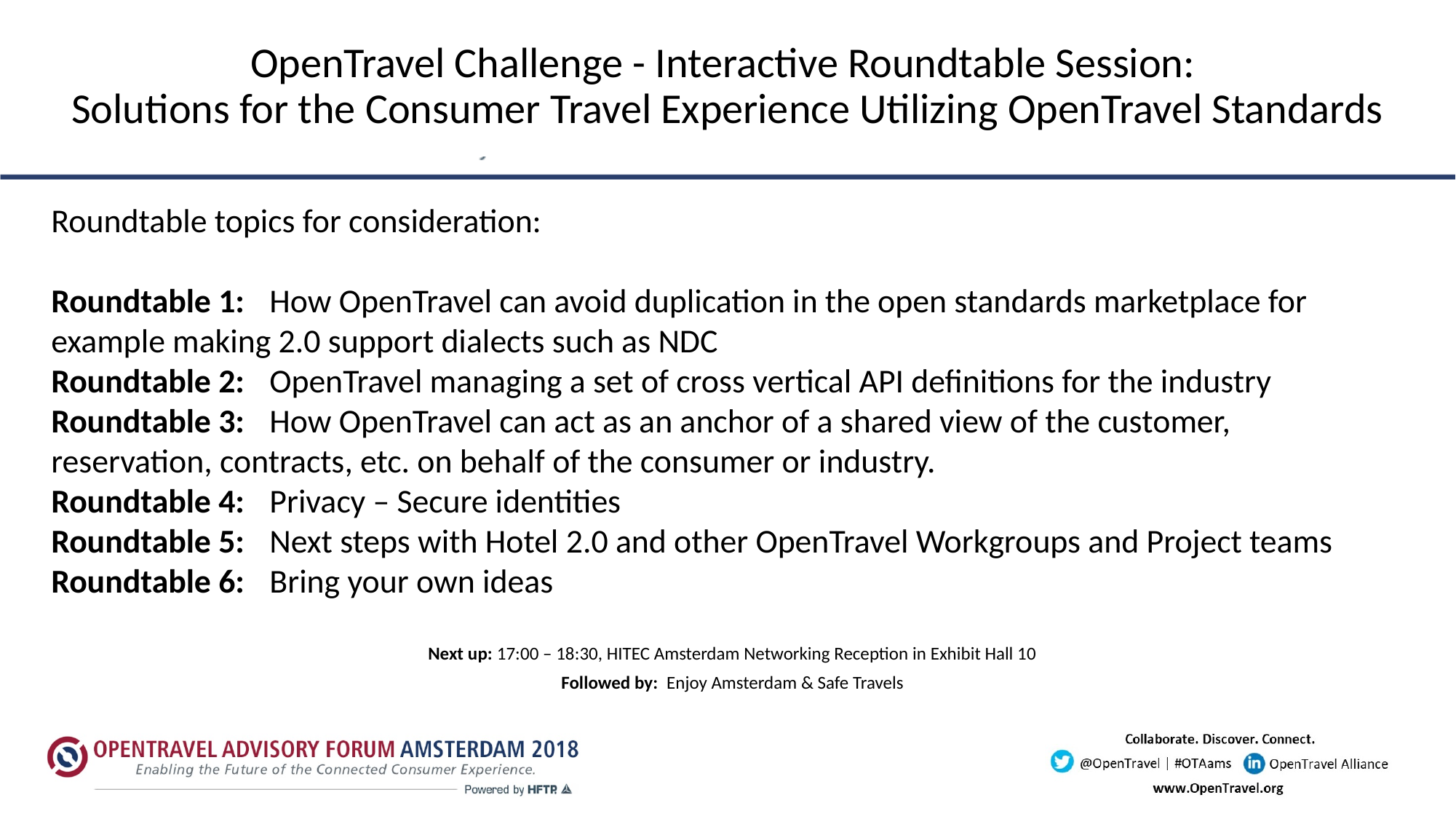

# OpenTravel Challenge - Interactive Roundtable Session: Solutions for the Consumer Travel Experience Utilizing OpenTravel Standards
Roundtable topics for consideration:

Roundtable 1:	How OpenTravel can avoid duplication in the open standards marketplace for example making 2.0 support dialects such as NDC
Roundtable 2:	OpenTravel managing a set of cross vertical API definitions for the industry
Roundtable 3:	How OpenTravel can act as an anchor of a shared view of the customer, reservation, contracts, etc. on behalf of the consumer or industry.
Roundtable 4:	Privacy – Secure identities
Roundtable 5:	Next steps with Hotel 2.0 and other OpenTravel Workgroups and Project teams
Roundtable 6:	Bring your own ideas

Next up: 17:00 – 18:30, HITEC Amsterdam Networking Reception in Exhibit Hall 10
Followed by:  Enjoy Amsterdam & Safe Travels